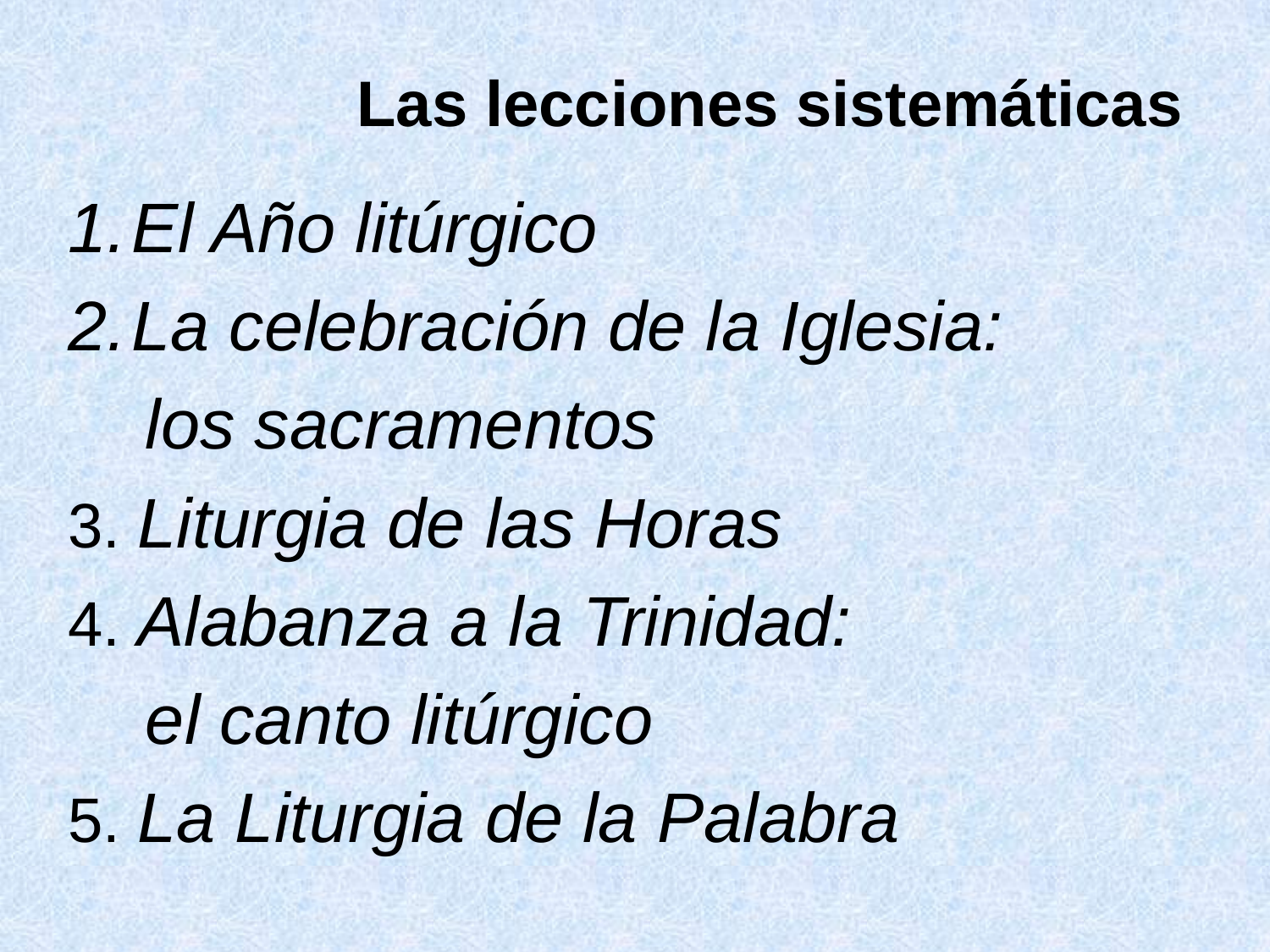

# Las lecciones sistemáticas
El Año litúrgico
La celebración de la Iglesia:
    los sacramentos
3. Liturgia de las Horas
4. Alabanza a la Trinidad:
    el canto litúrgico
5. La Liturgia de la Palabra